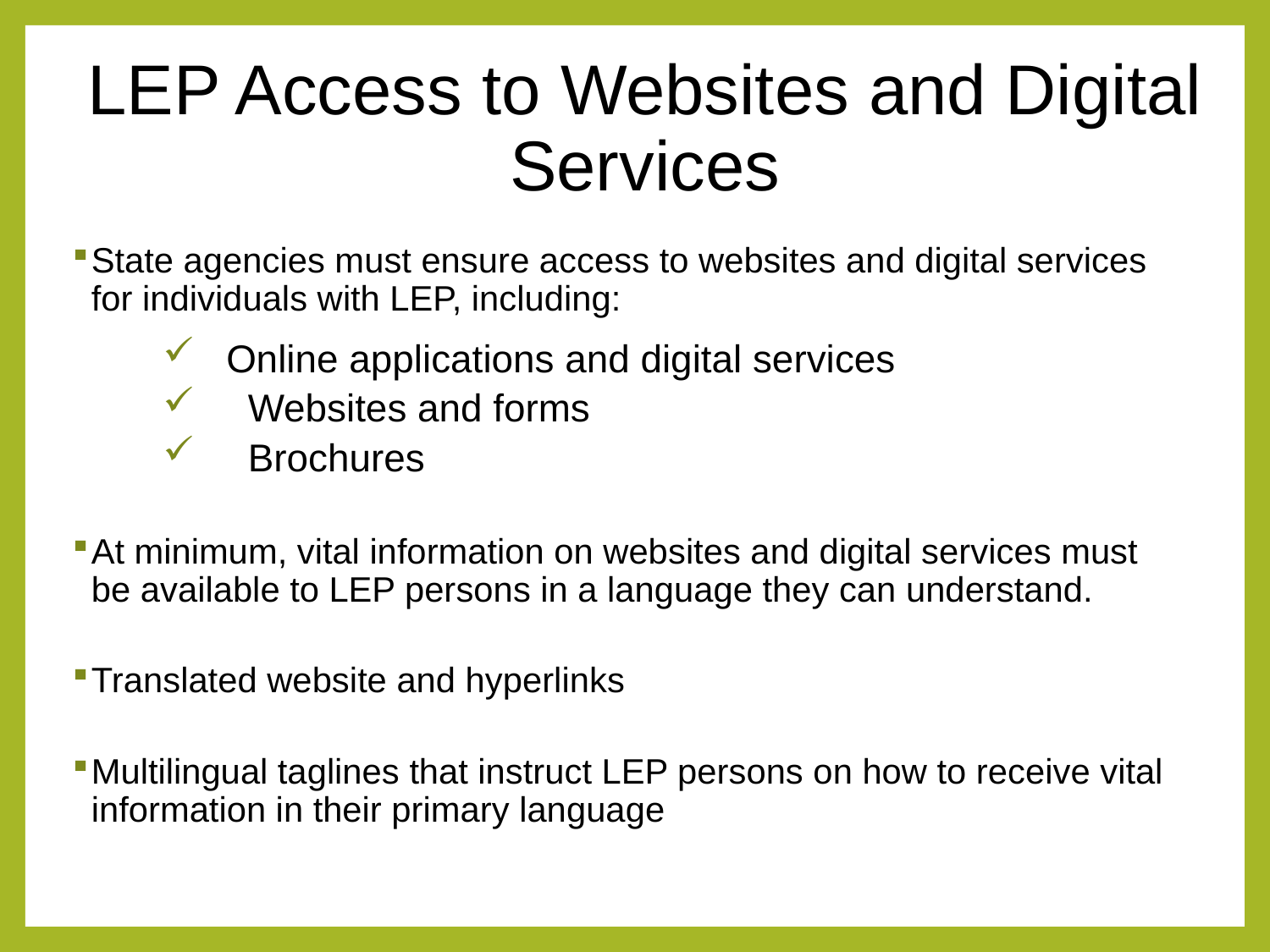

# LEP Access to Websites and Digital Services
State agencies must ensure access to websites and digital services for individuals with LEP, including:
Online applications and digital services
  Websites and forms
  Brochures
At minimum, vital information on websites and digital services must be available to LEP persons in a language they can understand.
Translated website and hyperlinks
Multilingual taglines that instruct LEP persons on how to receive vital information in their primary language